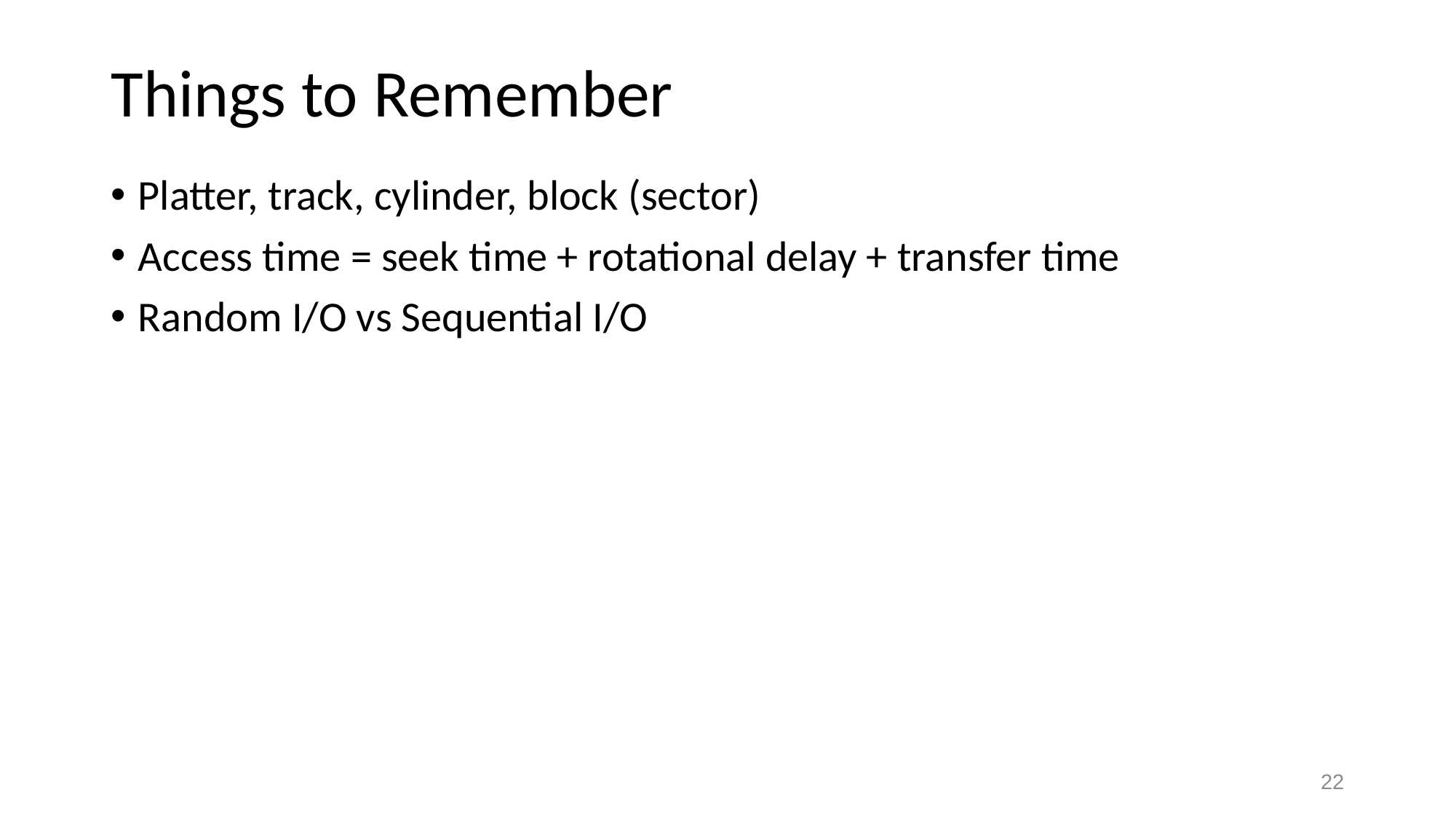

# Things to Remember
Platter, track, cylinder, block (sector)
Access time = seek time + rotational delay + transfer time
Random I/O vs Sequential I/O
22